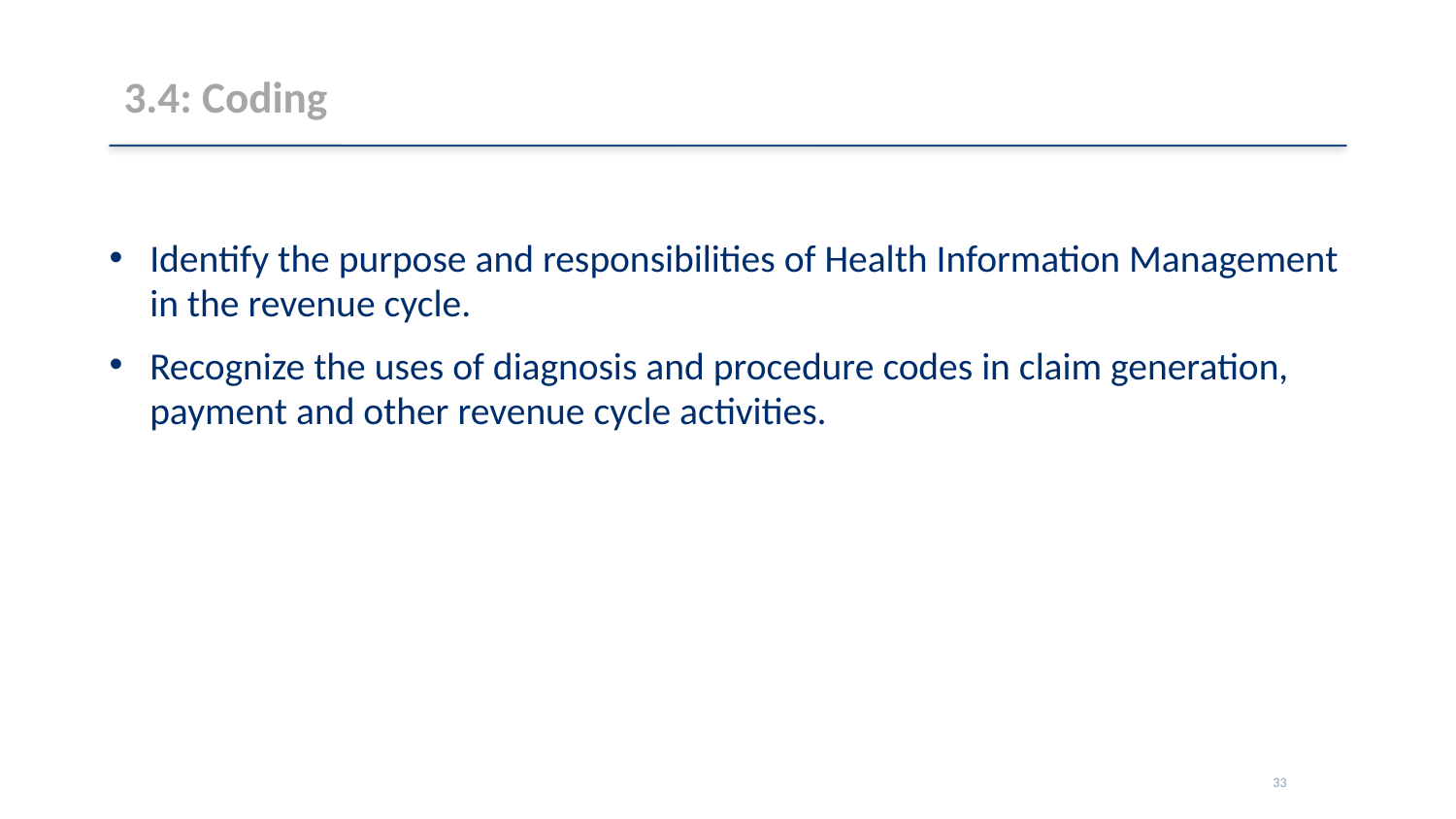

# 3.4: Coding

Identify the purpose and responsibilities of Health Information Management in the revenue cycle.
Recognize the uses of diagnosis and procedure codes in claim generation, payment and other revenue cycle activities.
33